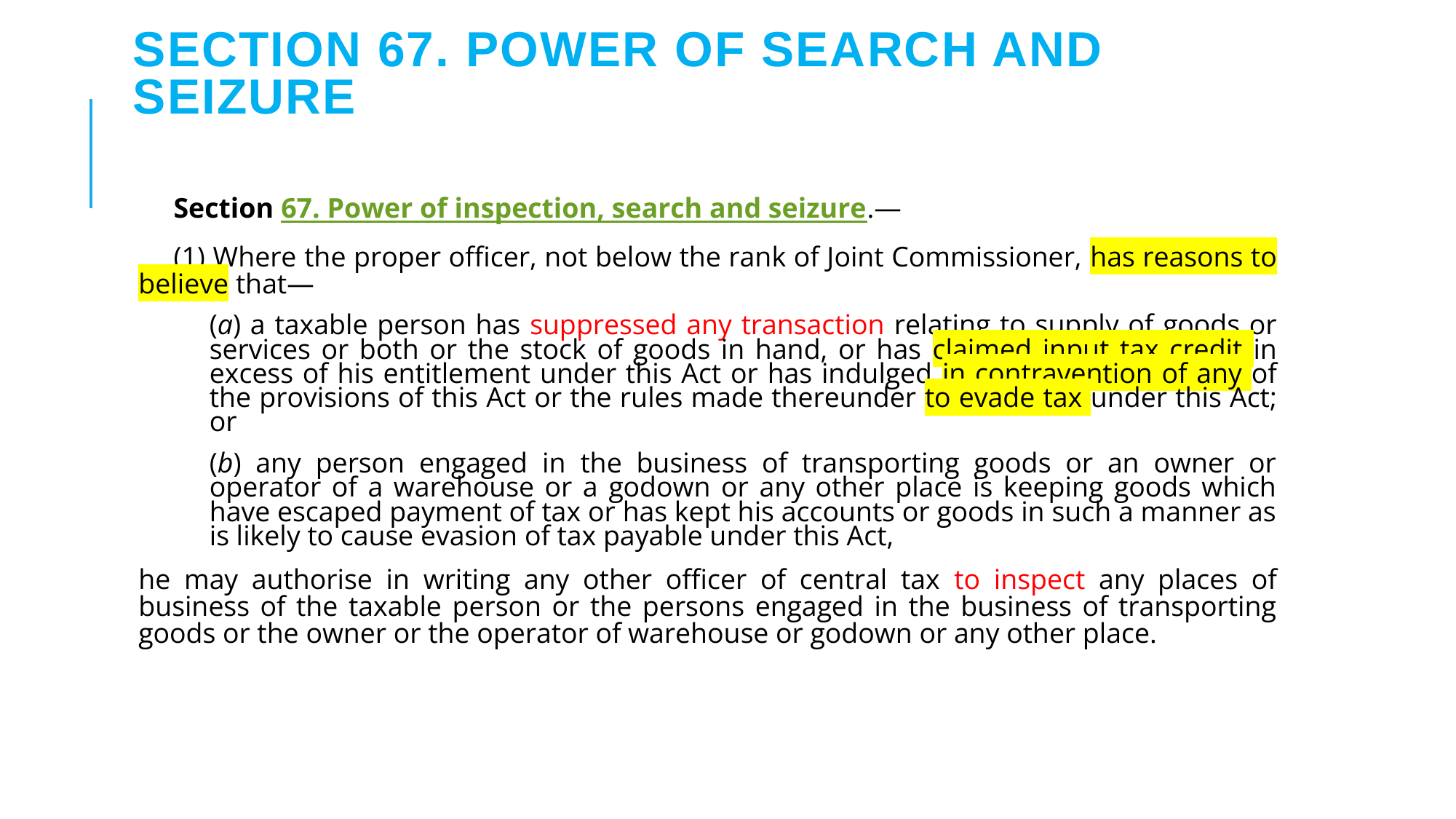

# Section 67. Power of search and seizure
Section 67. Power of inspection, search and seizure.—
(1) Where the proper officer, not below the rank of Joint Commissioner, has reasons to believe that—
(a) a taxable person has suppressed any transaction relating to supply of goods or services or both or the stock of goods in hand, or has claimed input tax credit in excess of his entitlement under this Act or has indulged in contravention of any of the provisions of this Act or the rules made thereunder to evade tax under this Act; or
(b) any person engaged in the business of transporting goods or an owner or operator of a warehouse or a godown or any other place is keeping goods which have escaped payment of tax or has kept his accounts or goods in such a manner as is likely to cause evasion of tax payable under this Act,
he may authorise in writing any other officer of central tax to inspect any places of business of the taxable person or the persons engaged in the business of transporting goods or the owner or the operator of warehouse or godown or any other place.